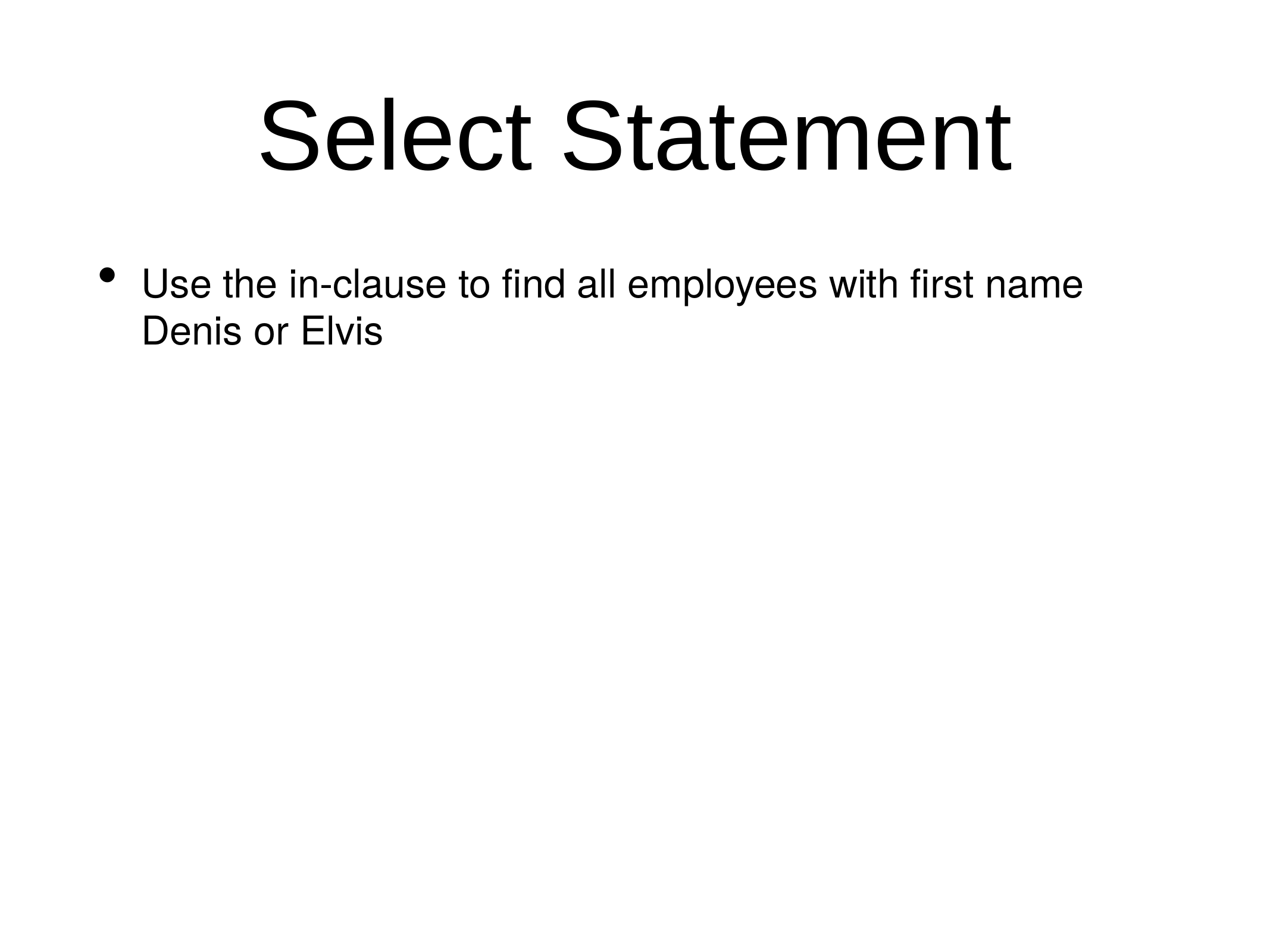

# Select Statement
Use the in-clause to find all employees with first name Denis or Elvis